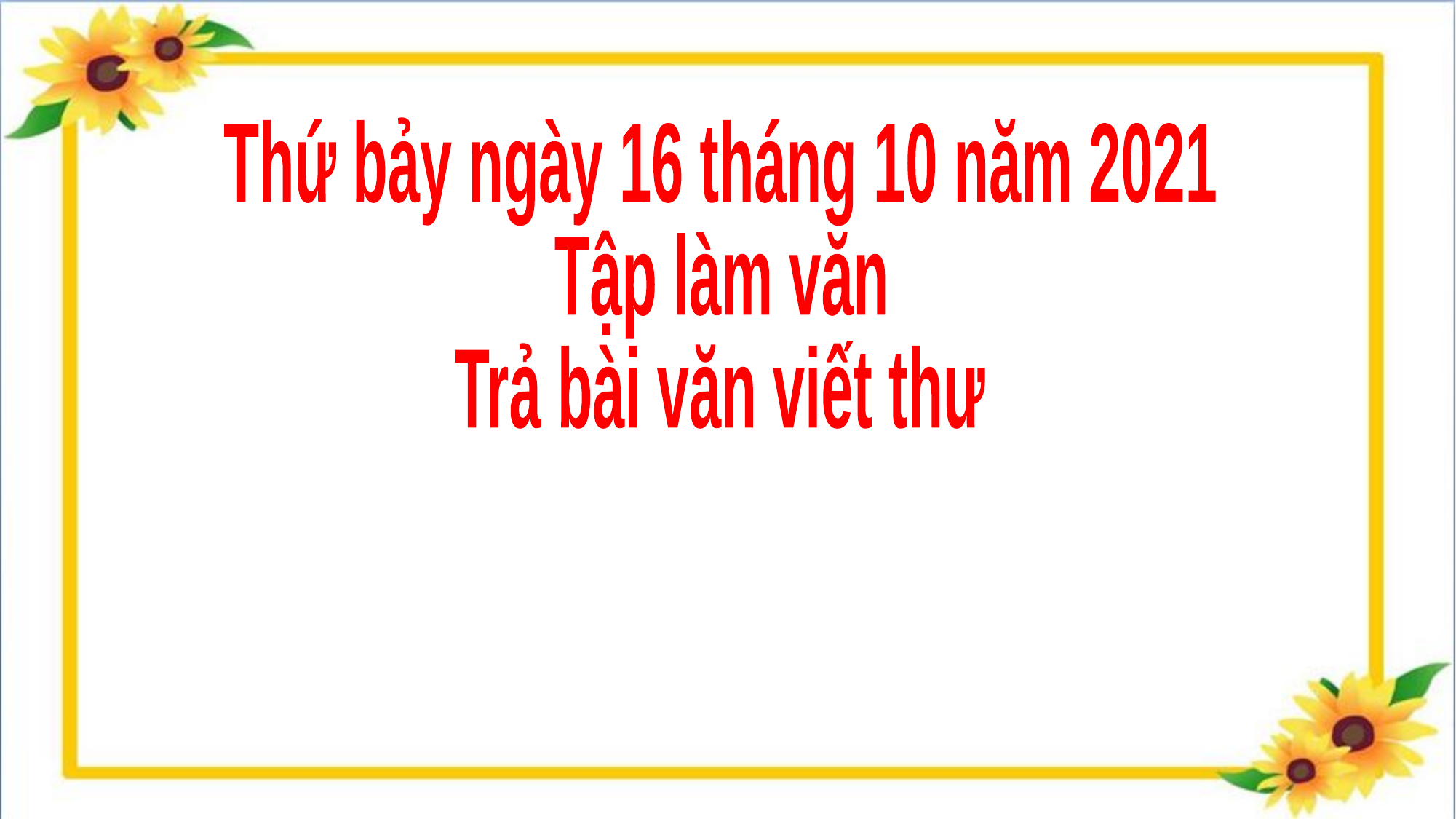

Thứ bảy ngày 16 tháng 10 năm 2021
Tập làm văn
Trả bài văn viết thư